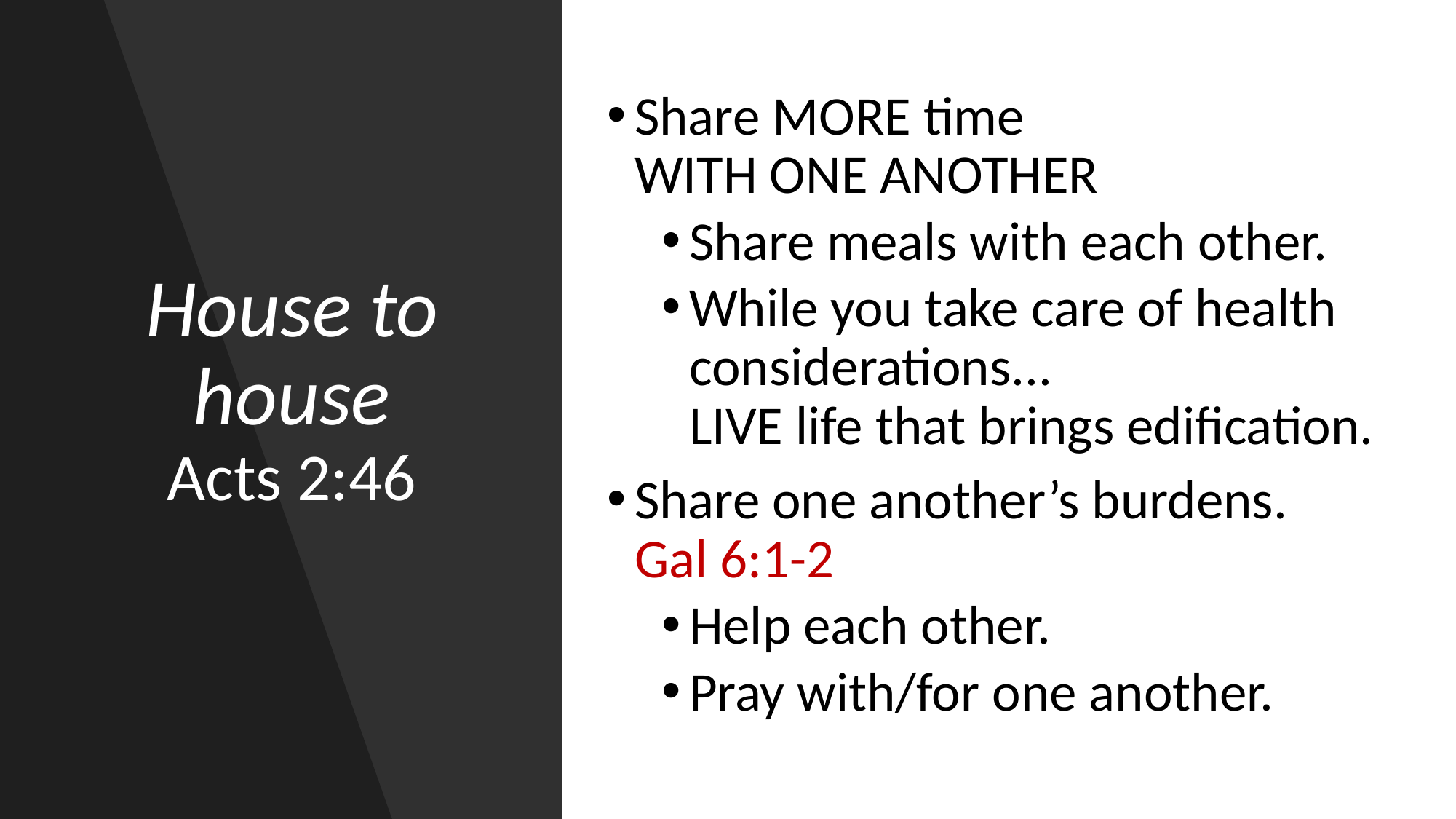

Share MORE time
WITH ONE ANOTHER
Share meals with each other.
While you take care of health considerations...
LIVE life that brings edification.
Share one another’s burdens.
Gal 6:1-2
Help each other.
Pray with/for one another.
# House to house Acts 2:46